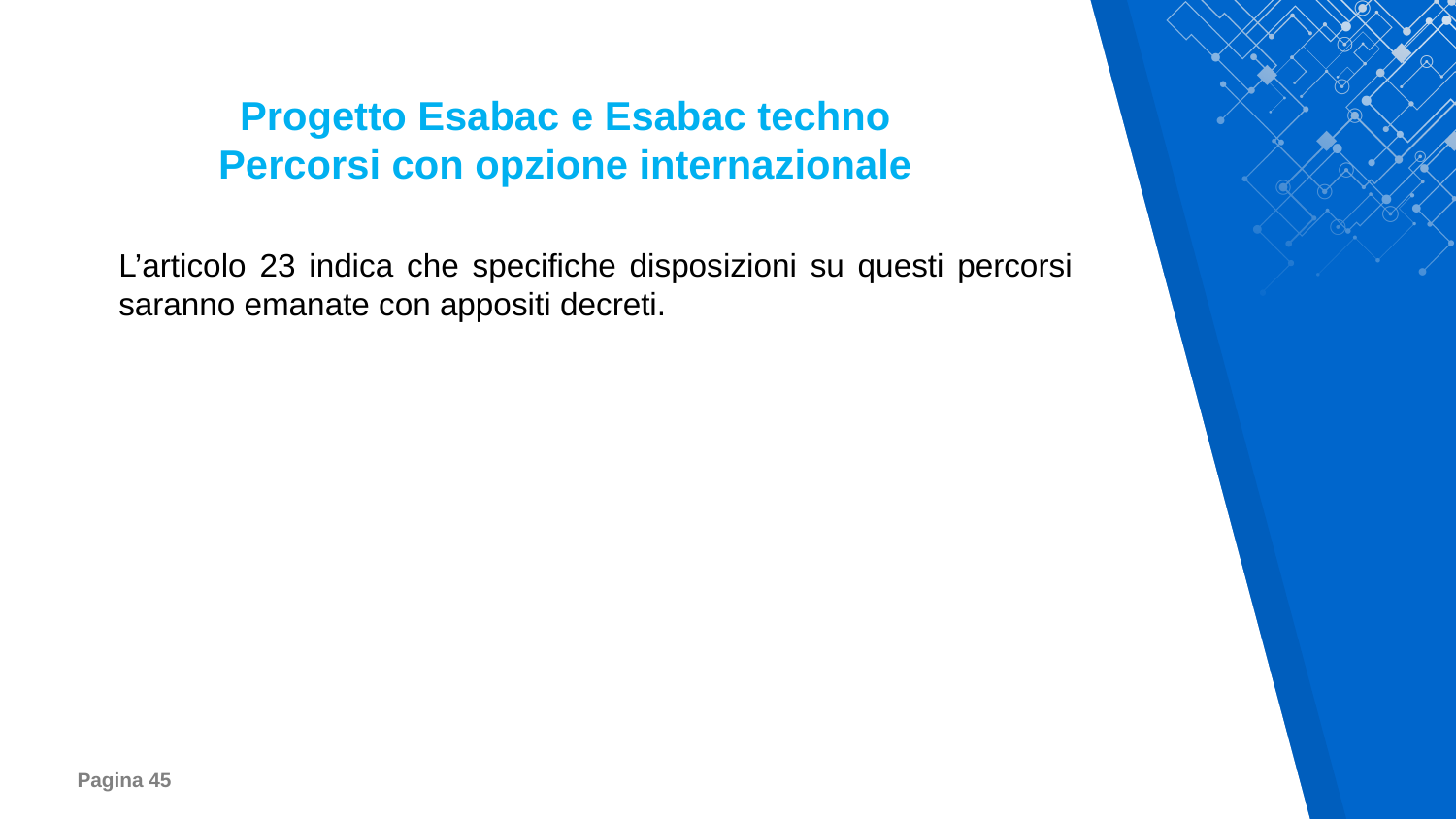

Progetto Esabac e Esabac techno
Percorsi con opzione internazionale

L’articolo 23 indica che specifiche disposizioni su questi percorsi saranno emanate con appositi decreti.